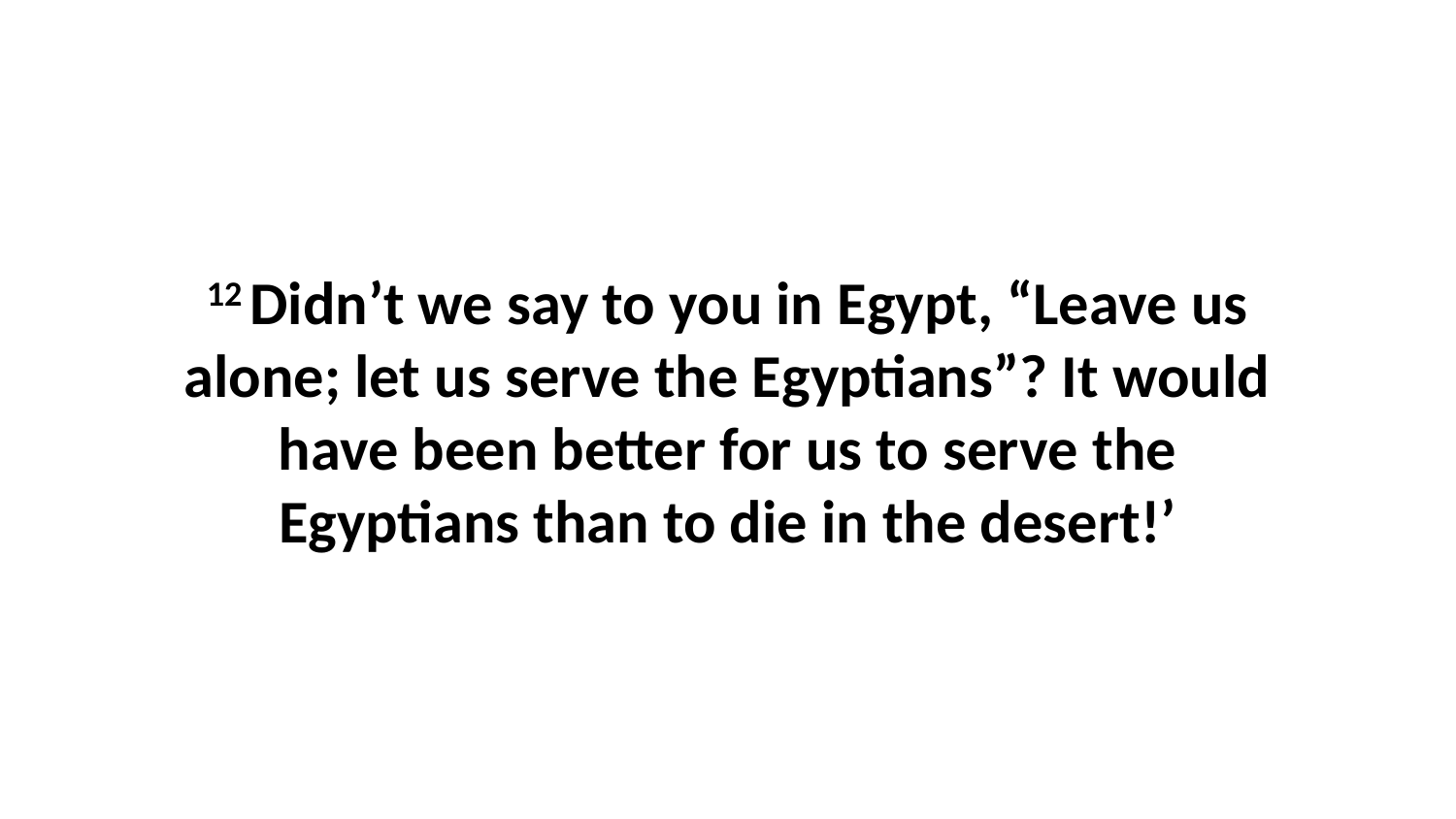

12 Didn’t we say to you in Egypt, “Leave us alone; let us serve the Egyptians”? It would have been better for us to serve the Egyptians than to die in the desert!’